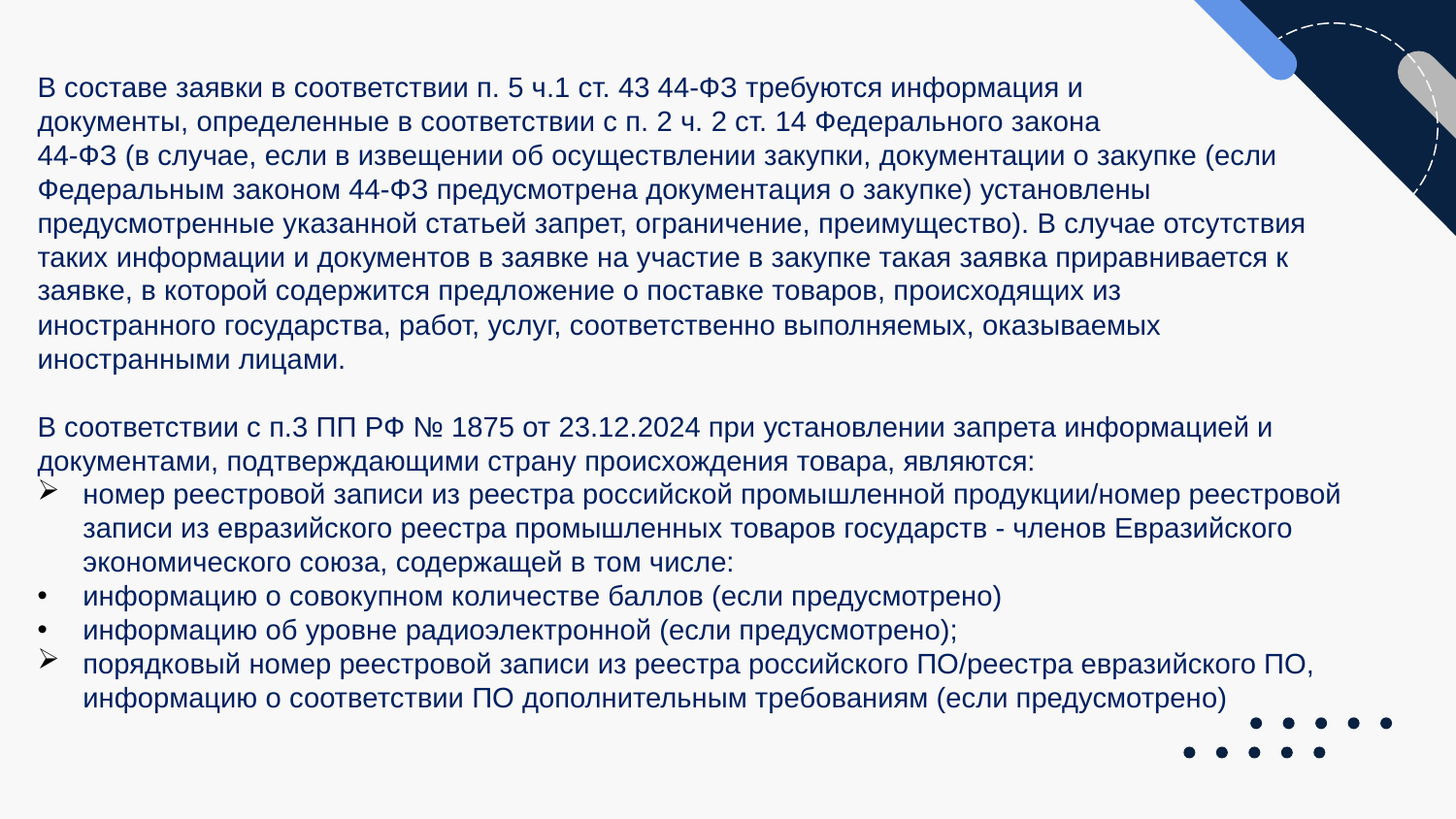

В составе заявки в соответствии п. 5 ч.1 ст. 43 44-ФЗ требуются информация и
документы, определенные в соответствии с п. 2 ч. 2 ст. 14 Федерального закона
44-ФЗ (в случае, если в извещении об осуществлении закупки, документации о закупке (если
Федеральным законом 44-ФЗ предусмотрена документация о закупке) установлены
предусмотренные указанной статьей запрет, ограничение, преимущество). В случае отсутствия
таких информации и документов в заявке на участие в закупке такая заявка приравнивается к
заявке, в которой содержится предложение о поставке товаров, происходящих из
иностранного государства, работ, услуг, соответственно выполняемых, оказываемых
иностранными лицами.

В соответствии с п.3 ПП РФ № 1875 от 23.12.2024 при установлении запрета информацией и
документами, подтверждающими страну происхождения товара, являются:
номер реестровой записи из реестра российской промышленной продукции/номер реестровой записи из евразийского реестра промышленных товаров государств - членов Евразийского экономического союза, содержащей в том числе:
информацию о совокупном количестве баллов (если предусмотрено)
информацию об уровне радиоэлектронной (если предусмотрено);
порядковый номер реестровой записи из реестра российского ПО/реестра евразийского ПО, информацию о соответствии ПО дополнительным требованиям (если предусмотрено)